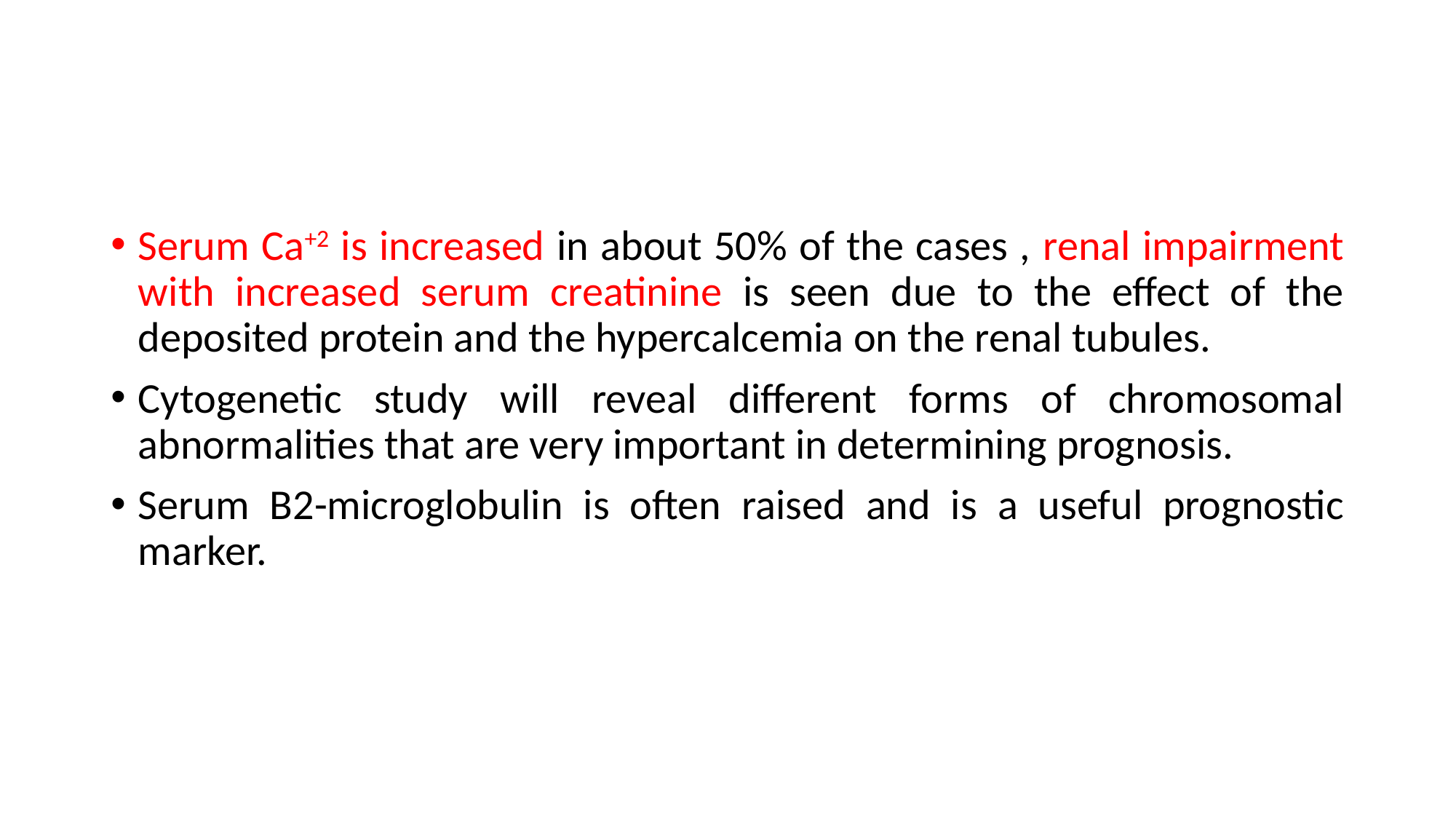

#
Serum Ca+2 is increased in about 50% of the cases , renal impairment with increased serum creatinine is seen due to the effect of the deposited protein and the hypercalcemia on the renal tubules.
Cytogenetic study will reveal different forms of chromosomal abnormalities that are very important in determining prognosis.
Serum B2-microglobulin is often raised and is a useful prognostic marker.